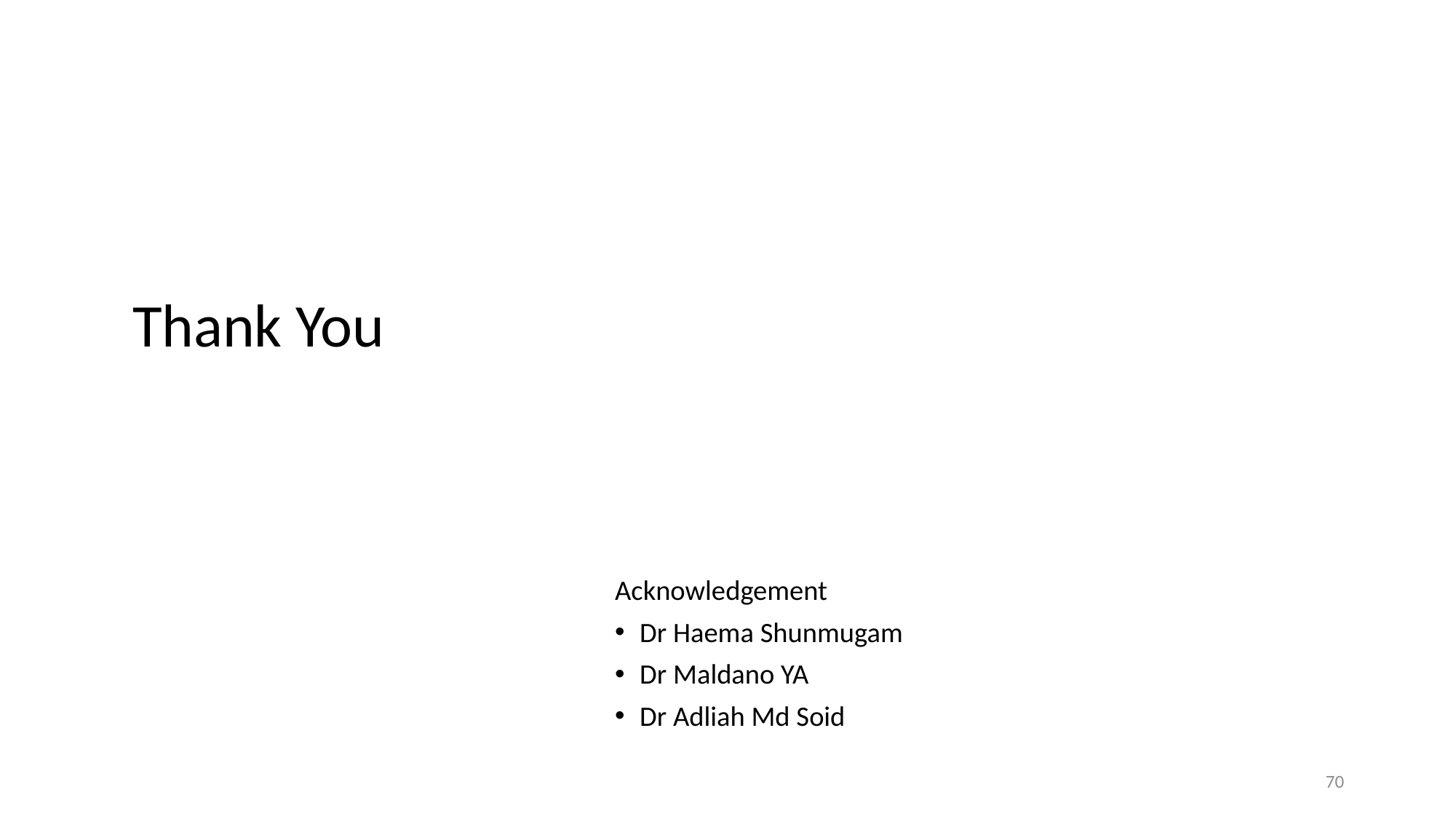

# Thank You
Acknowledgement
Dr Haema Shunmugam
Dr Maldano YA
Dr Adliah Md Soid
70